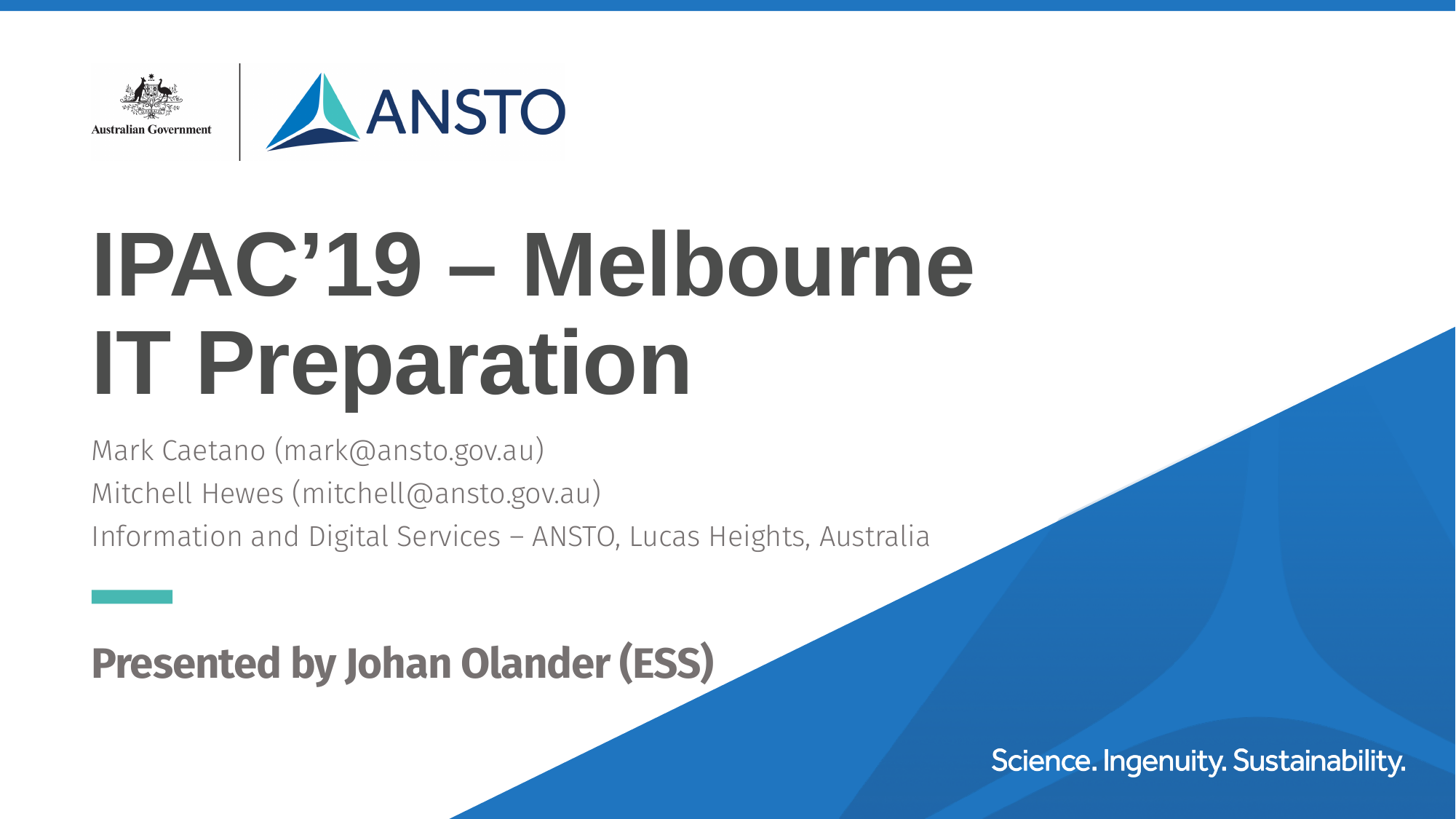

# IPAC’19 – Melbourne IT Preparation
Mark Caetano (mark@ansto.gov.au)
Mitchell Hewes (mitchell@ansto.gov.au)
Information and Digital Services – ANSTO, Lucas Heights, Australia

Presented by Johan Olander (ESS)